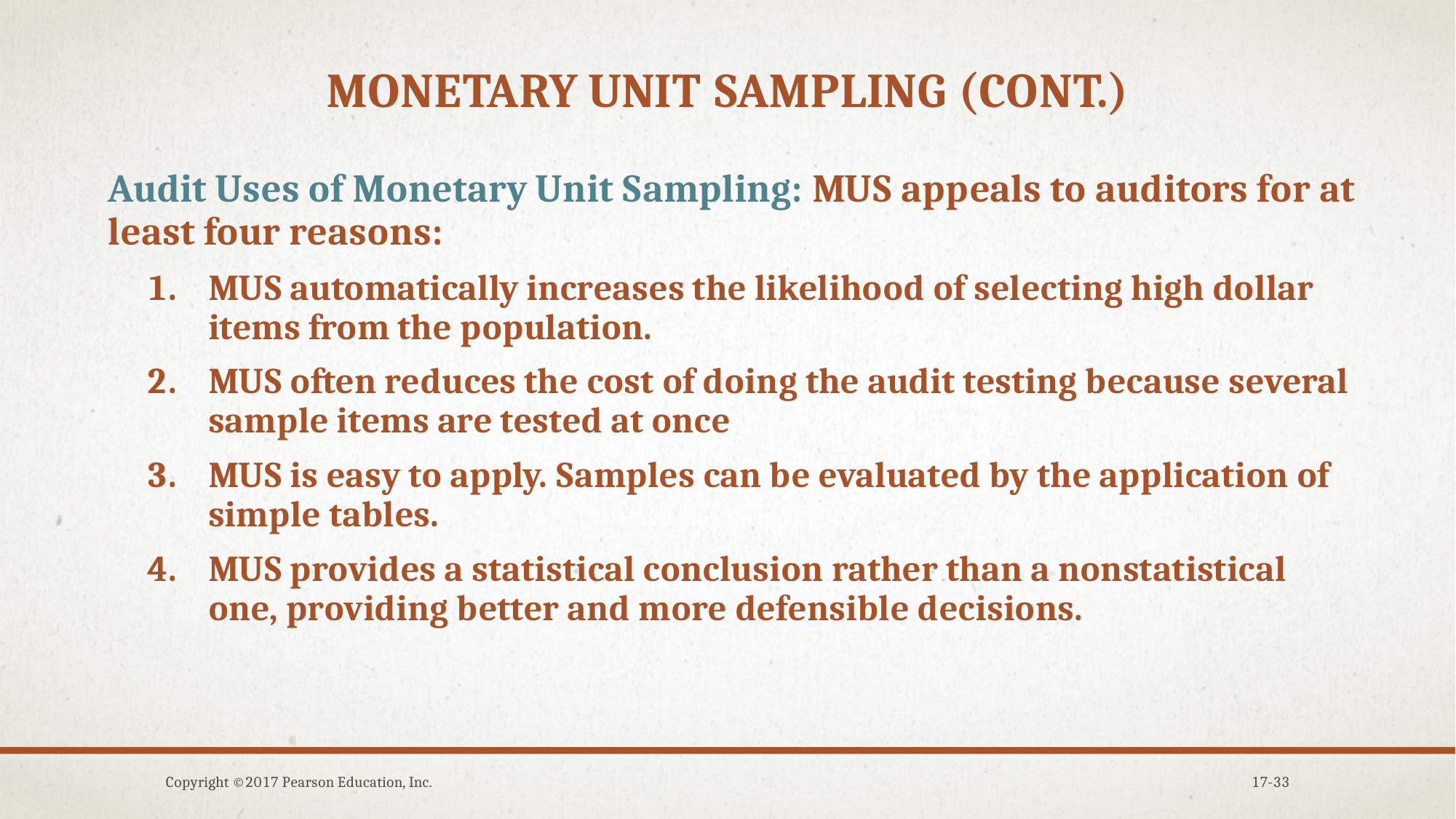

# Monetary Unit sampling (cont.)
Audit Uses of Monetary Unit Sampling: MUS appeals to auditors for at least four reasons:
MUS automatically increases the likelihood of selecting high dollar items from the population.
MUS often reduces the cost of doing the audit testing because several sample items are tested at once
MUS is easy to apply. Samples can be evaluated by the application of simple tables.
MUS provides a statistical conclusion rather than a nonstatistical one, providing better and more defensible decisions.
Copyright ©2017 Pearson Education, Inc.
17-33